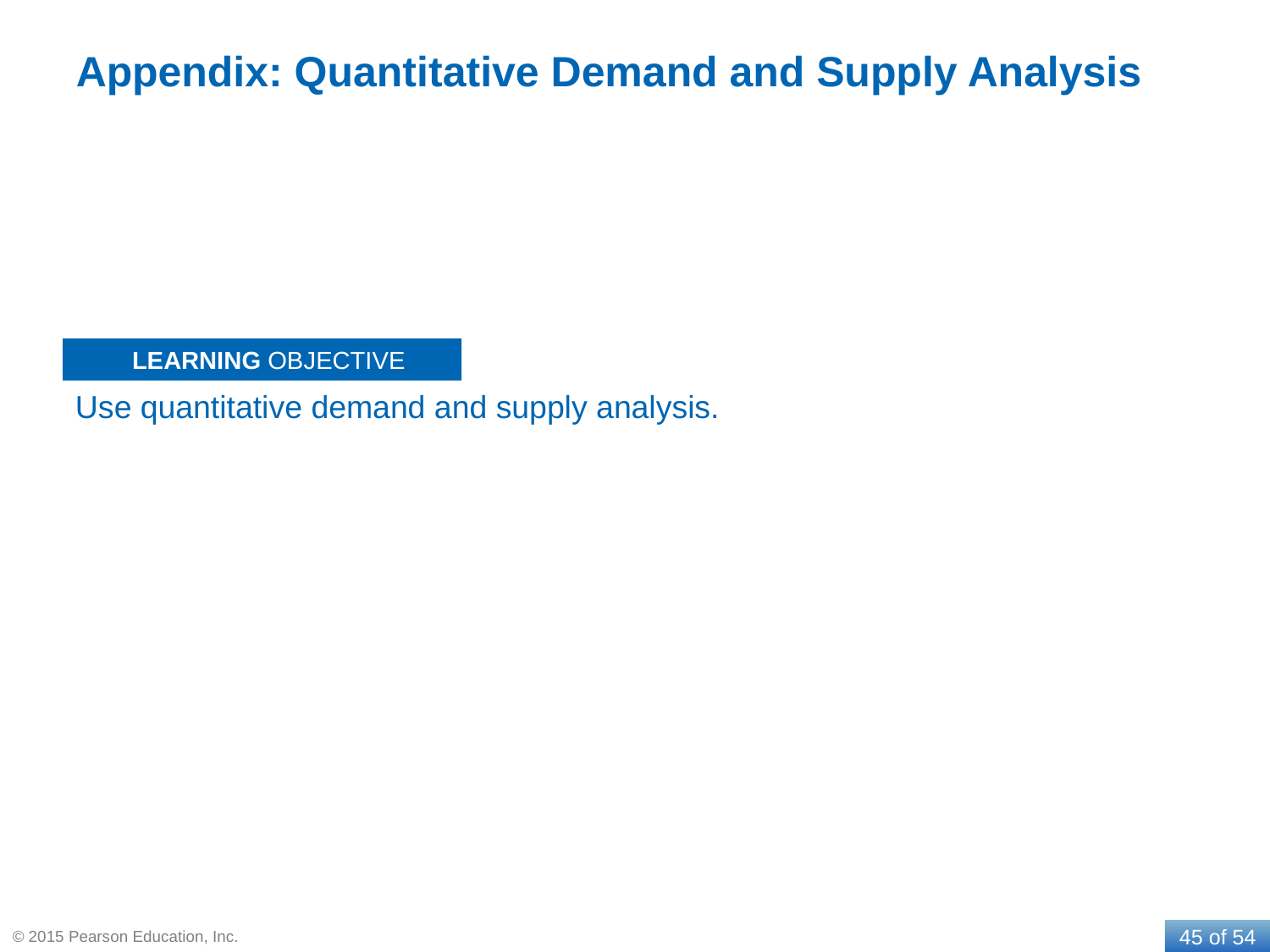

# Appendix: Quantitative Demand and Supply Analysis
Use quantitative demand and supply analysis.